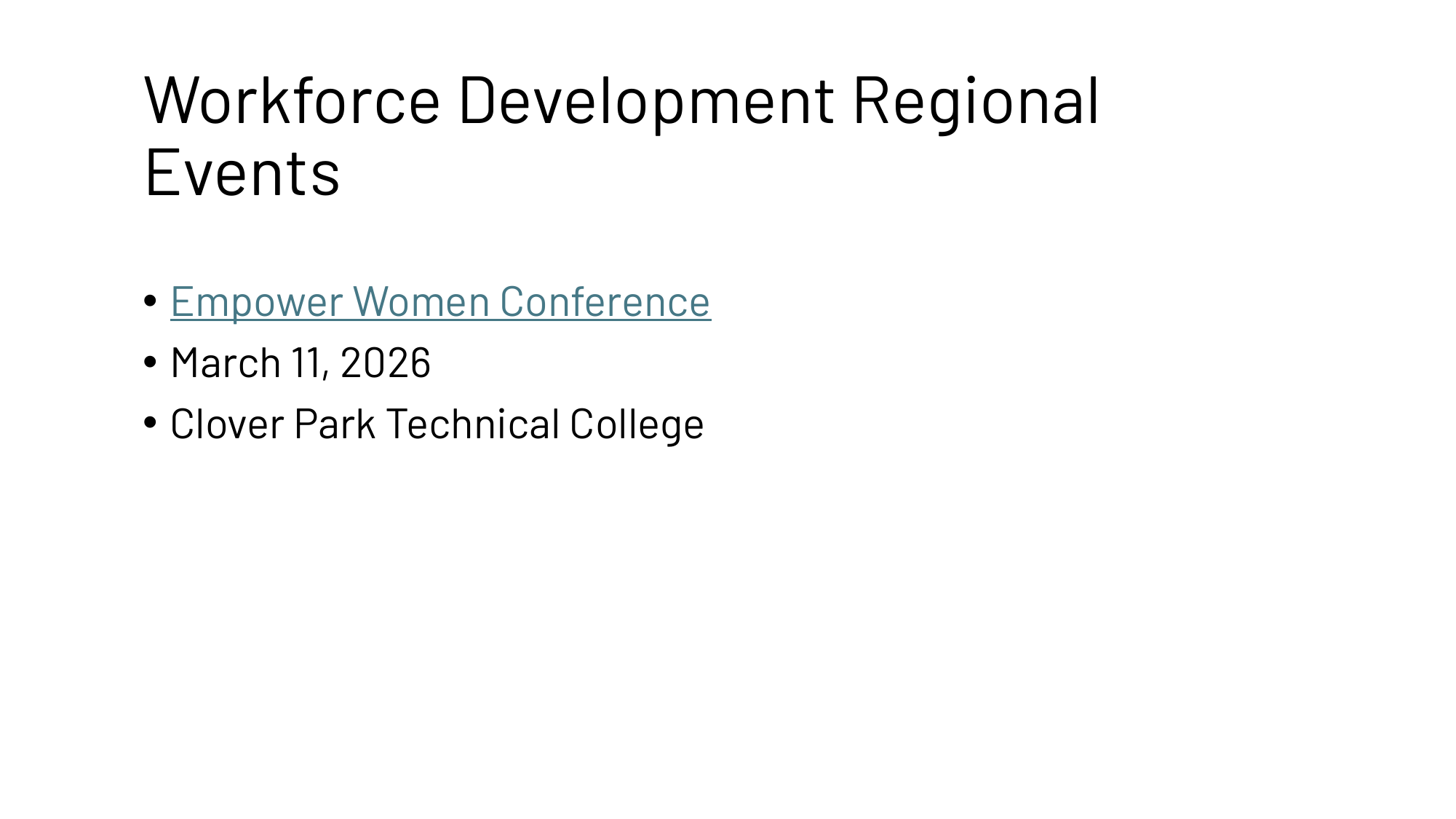

# Workforce Development Regional Events
Empower Women Conference
March 11, 2026
Clover Park Technical College